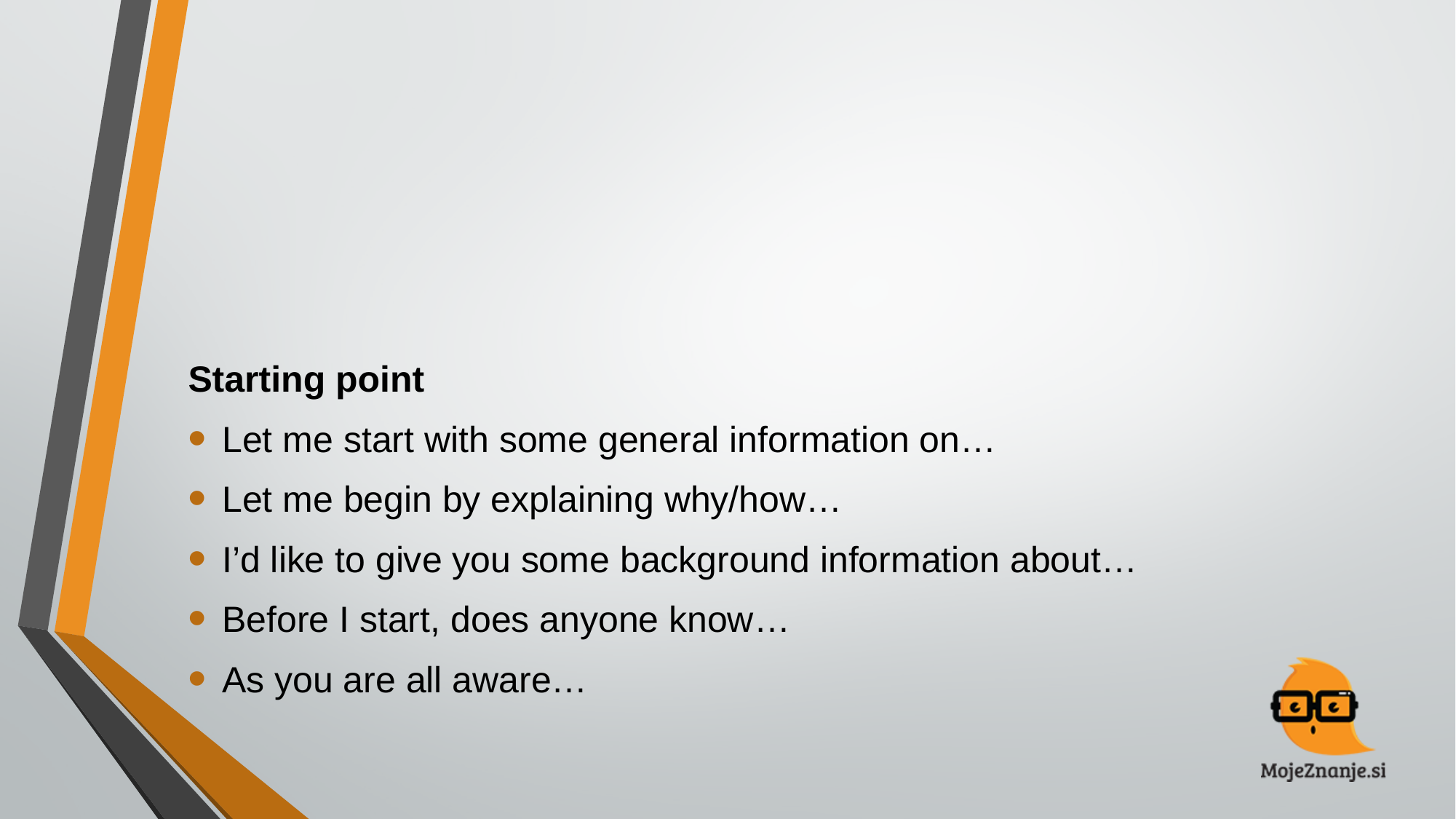

#
Starting point
Let me start with some general information on…
Let me begin by explaining why/how…
I’d like to give you some background information about…
Before I start, does anyone know…
As you are all aware…